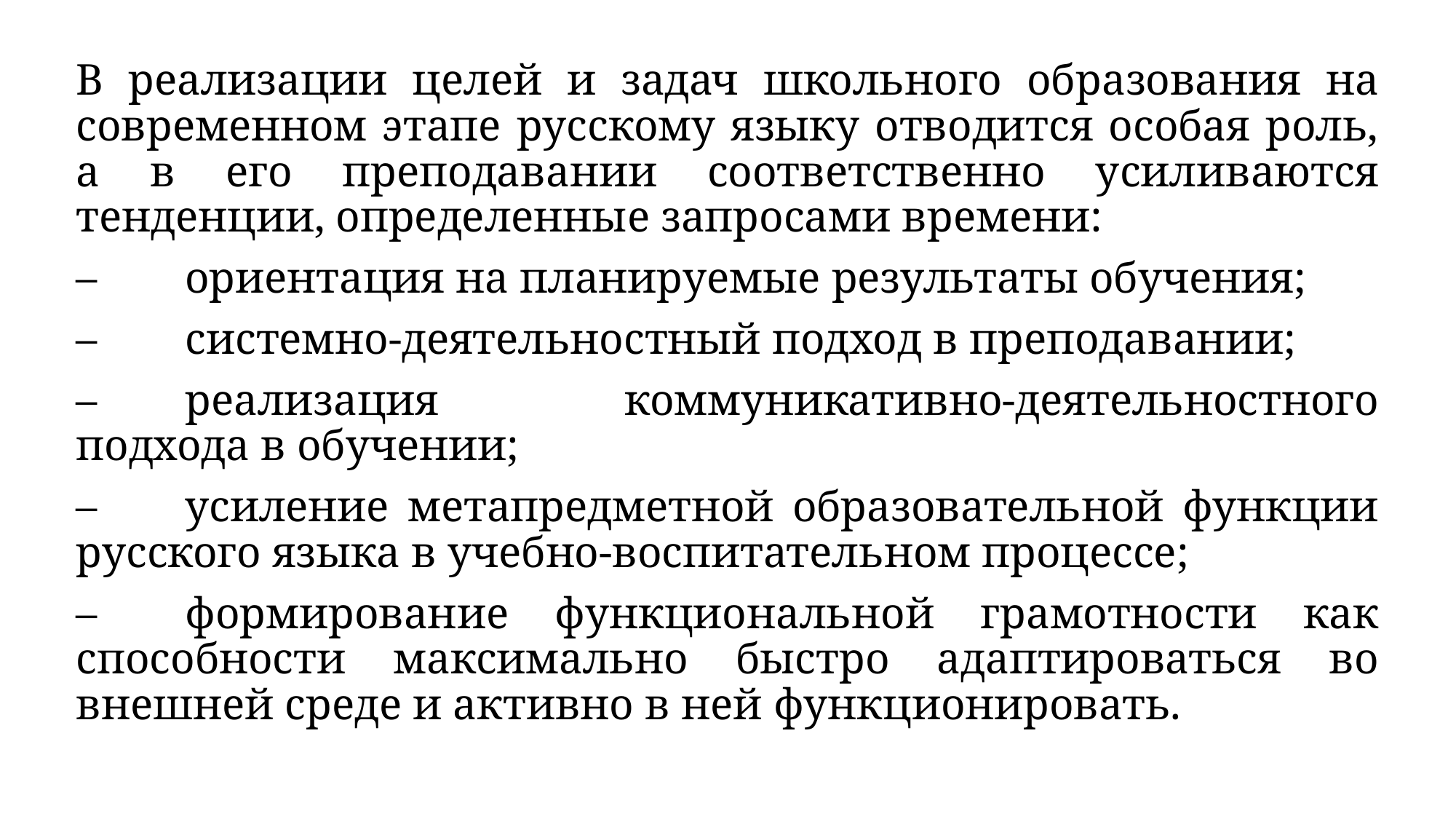

В реализации целей и задач школьного образования на современном этапе русскому языку отводится особая роль, а в его преподавании соответственно усиливаются тенденции, определенные запросами времени:
–	ориентация на планируемые результаты обучения;
–	системно-деятельностный подход в преподавании;
–	реализация коммуникативно-деятельностного подхода в обучении;
–	усиление метапредметной образовательной функции русского языка в учебно-воспитательном процессе;
–	формирование функциональной грамотности как способности максимально быстро адаптироваться во внешней среде и активно в ней функционировать.